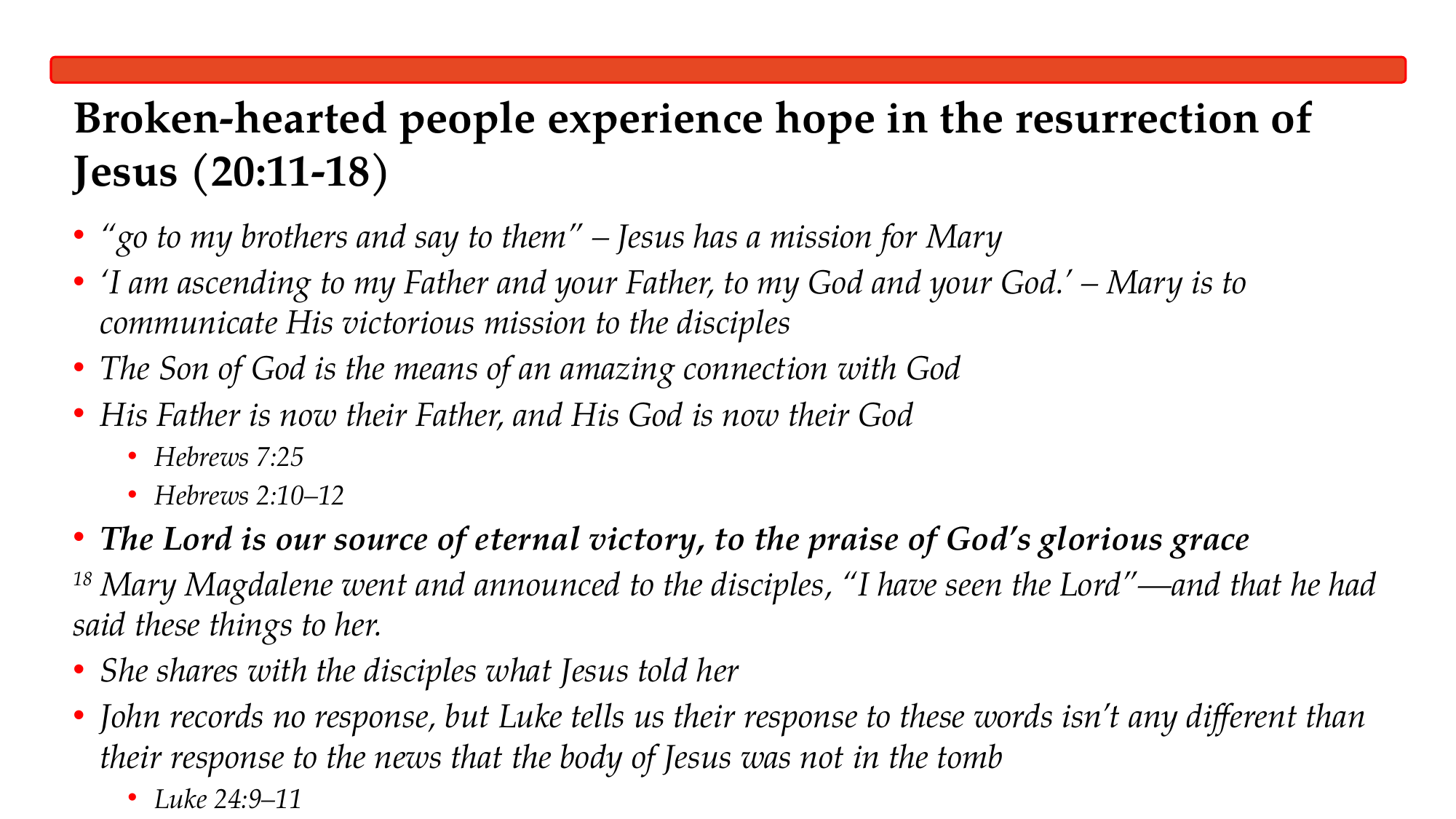

# Broken-hearted people experience hope in the resurrection of Jesus (20:11-18)
“go to my brothers and say to them” – Jesus has a mission for Mary
‘I am ascending to my Father and your Father, to my God and your God.’ – Mary is to communicate His victorious mission to the disciples
The Son of God is the means of an amazing connection with God
His Father is now their Father, and His God is now their God
Hebrews 7:25
Hebrews 2:10–12
The Lord is our source of eternal victory, to the praise of God’s glorious grace
18 Mary Magdalene went and announced to the disciples, “I have seen the Lord”—and that he had said these things to her.
She shares with the disciples what Jesus told her
John records no response, but Luke tells us their response to these words isn’t any different than their response to the news that the body of Jesus was not in the tomb
Luke 24:9–11